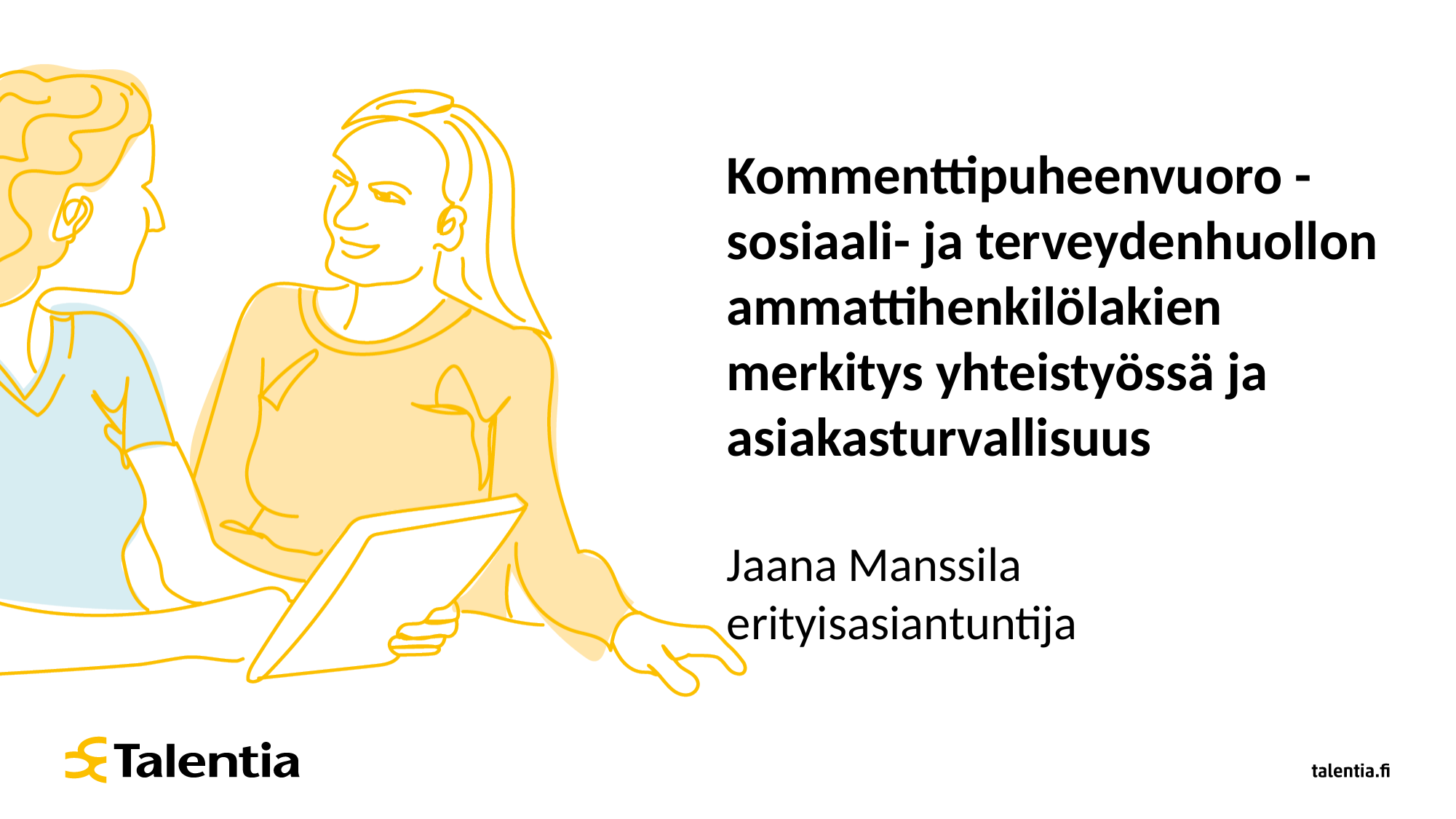

#
Kommenttipuheenvuoro - sosiaali- ja terveydenhuollon ammattihenkilölakien merkitys yhteistyössä ja asiakasturvallisuus

Jaana Manssila
erityisasiantuntija